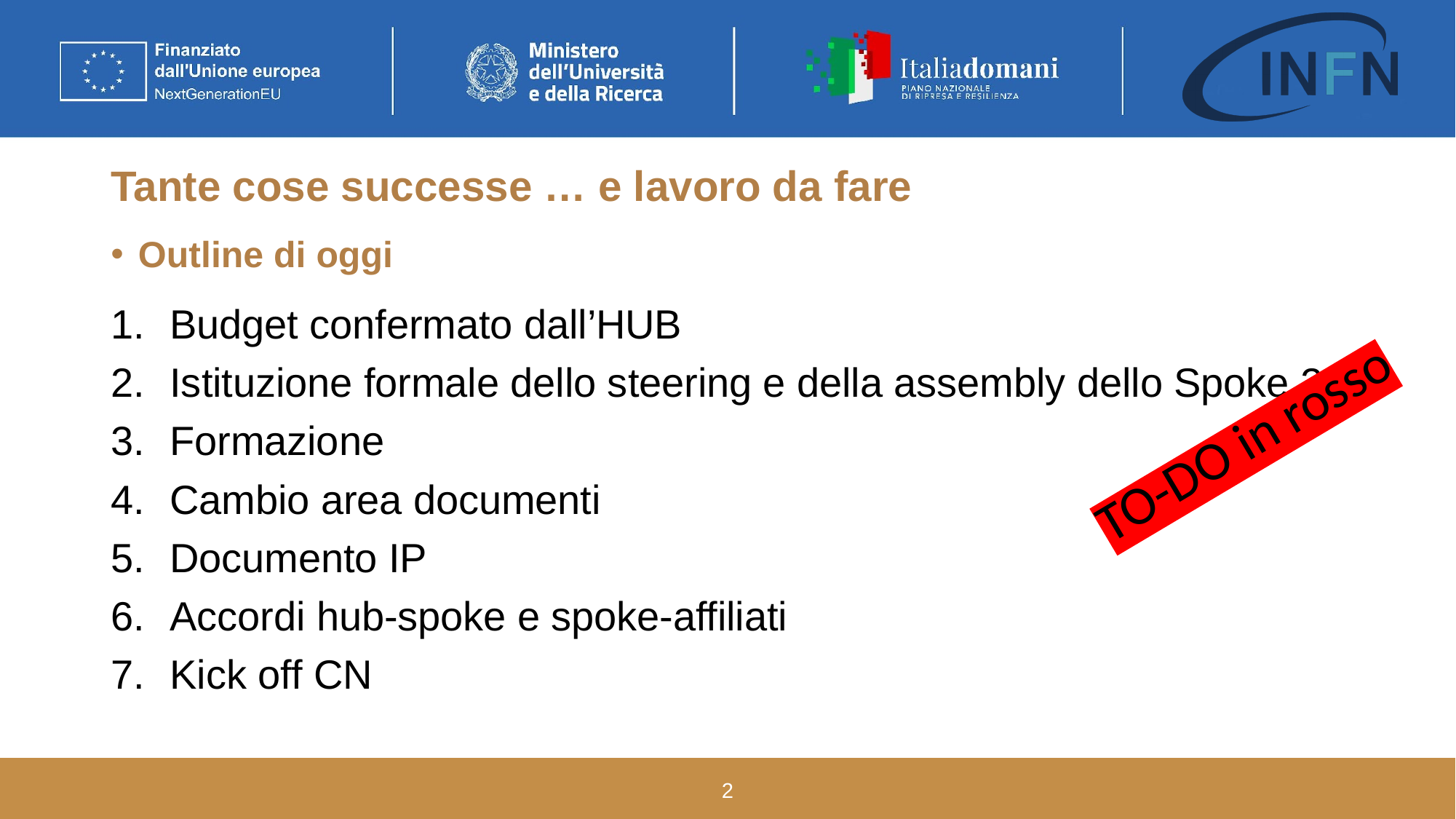

# Tante cose successe … e lavoro da fare
Outline di oggi
Budget confermato dall’HUB
Istituzione formale dello steering e della assembly dello Spoke 2
Formazione
Cambio area documenti
Documento IP
Accordi hub-spoke e spoke-affiliati
Kick off CN
TO-DO in rosso
2